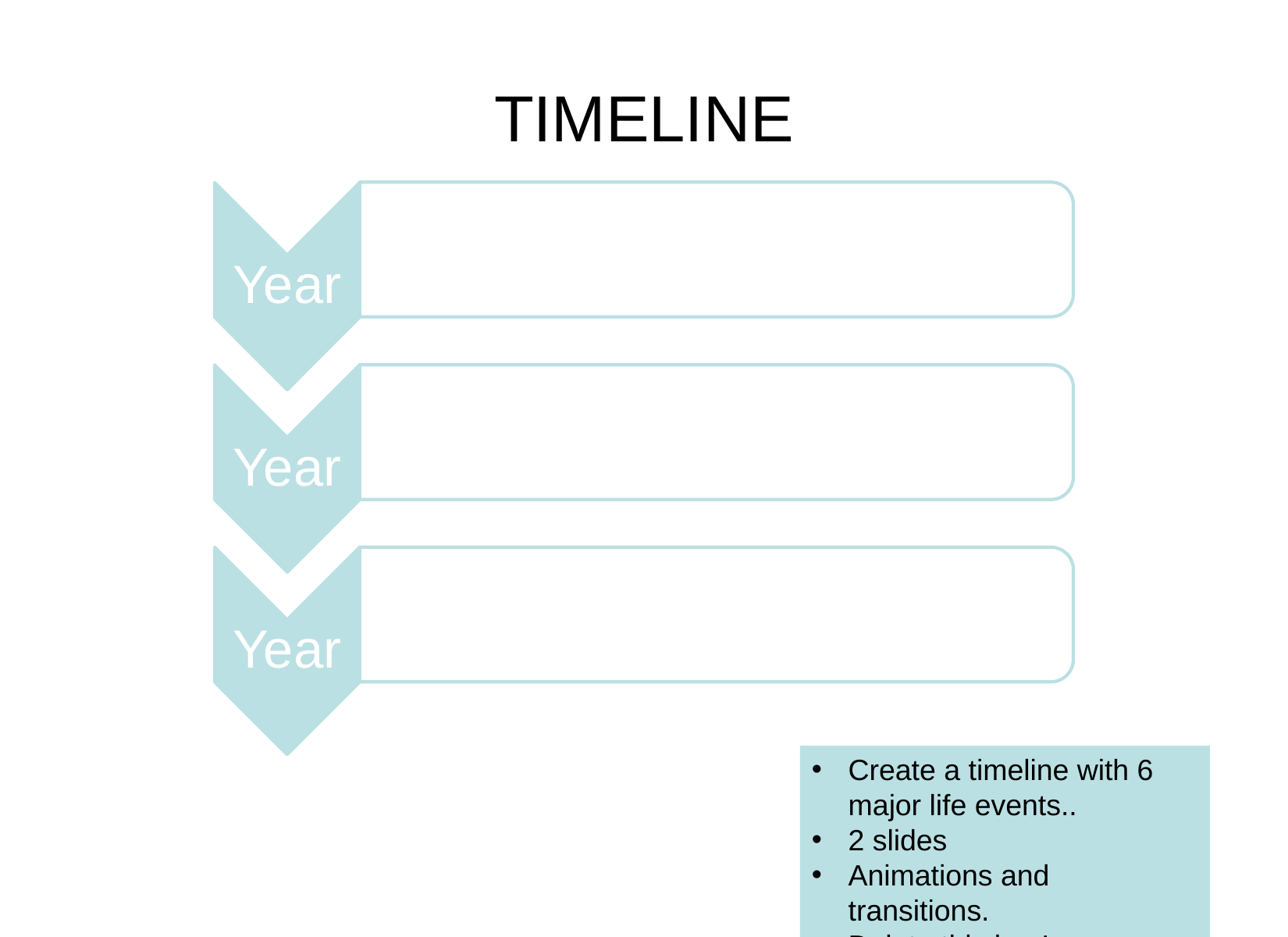

# TIMELINE
Year

Year

Year

Create a timeline with 6 major life events..
2 slides
Animations and transitions.
Delete this box!